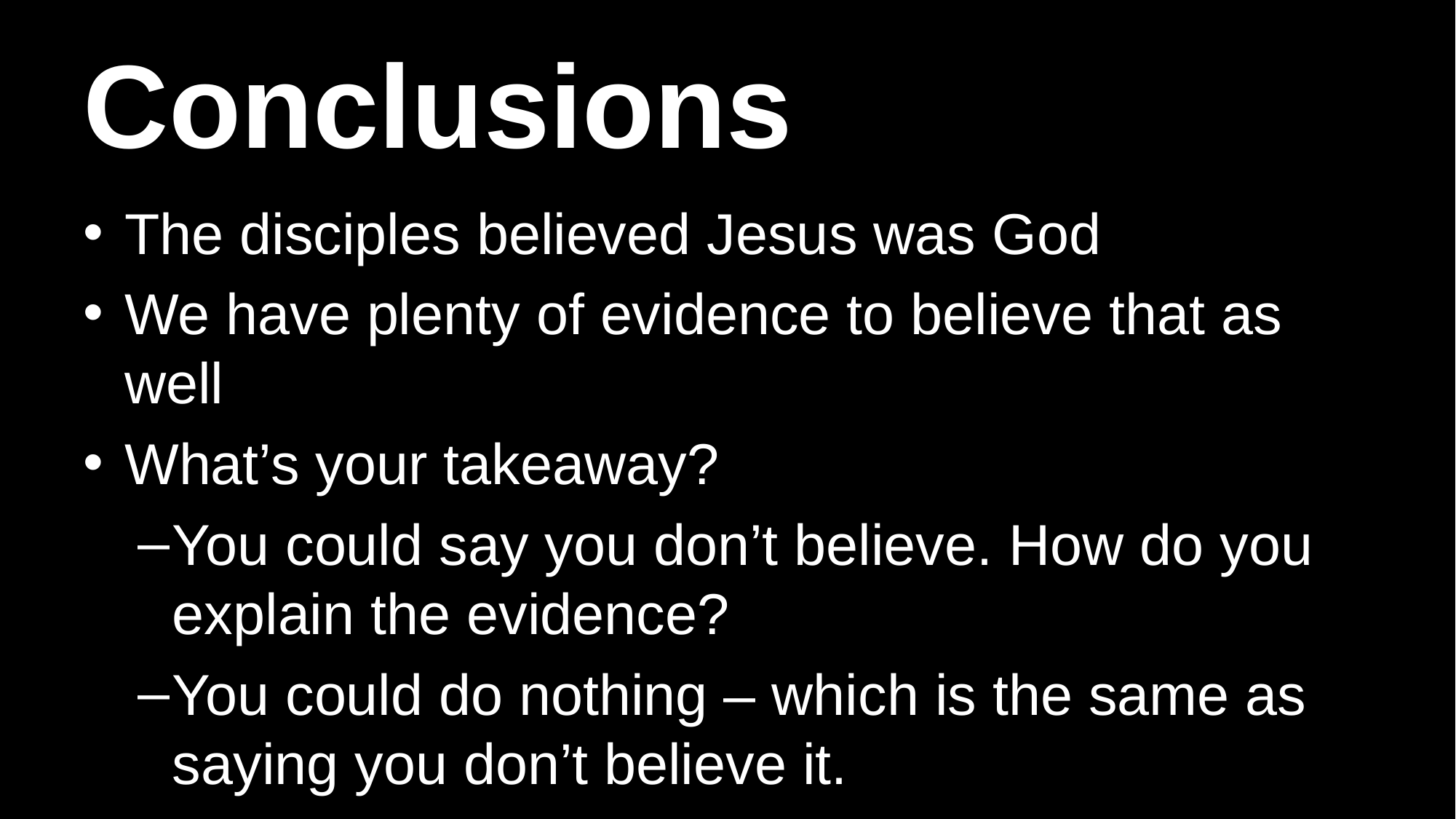

# Conclusions
The disciples believed Jesus was God
We have plenty of evidence to believe that as well
What’s your takeaway?
You could say you don’t believe. How do you explain the evidence?
You could do nothing – which is the same as saying you don’t believe it.